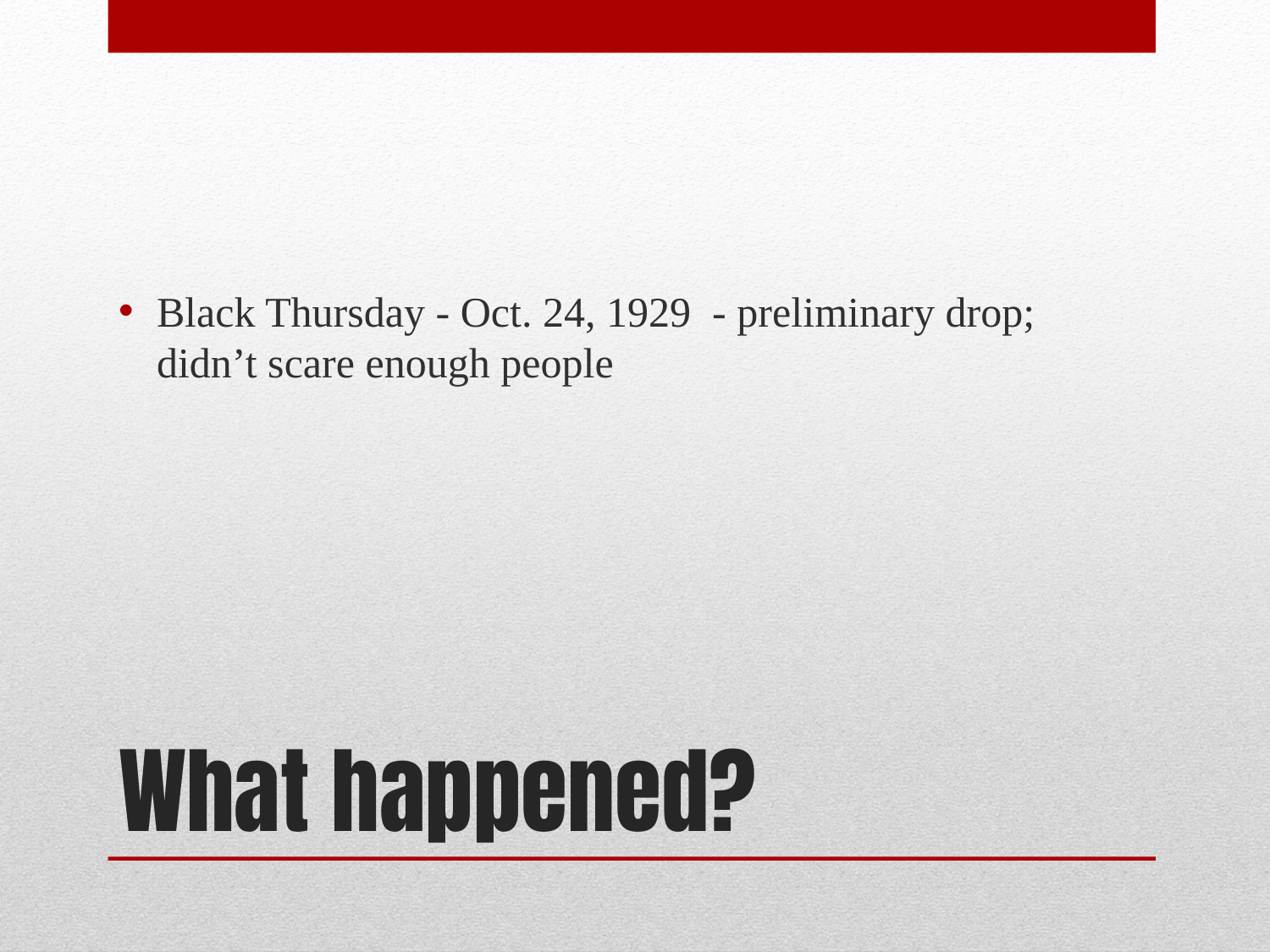

Black Thursday - Oct. 24, 1929  - preliminary drop; didn’t scare enough people

# What happened?